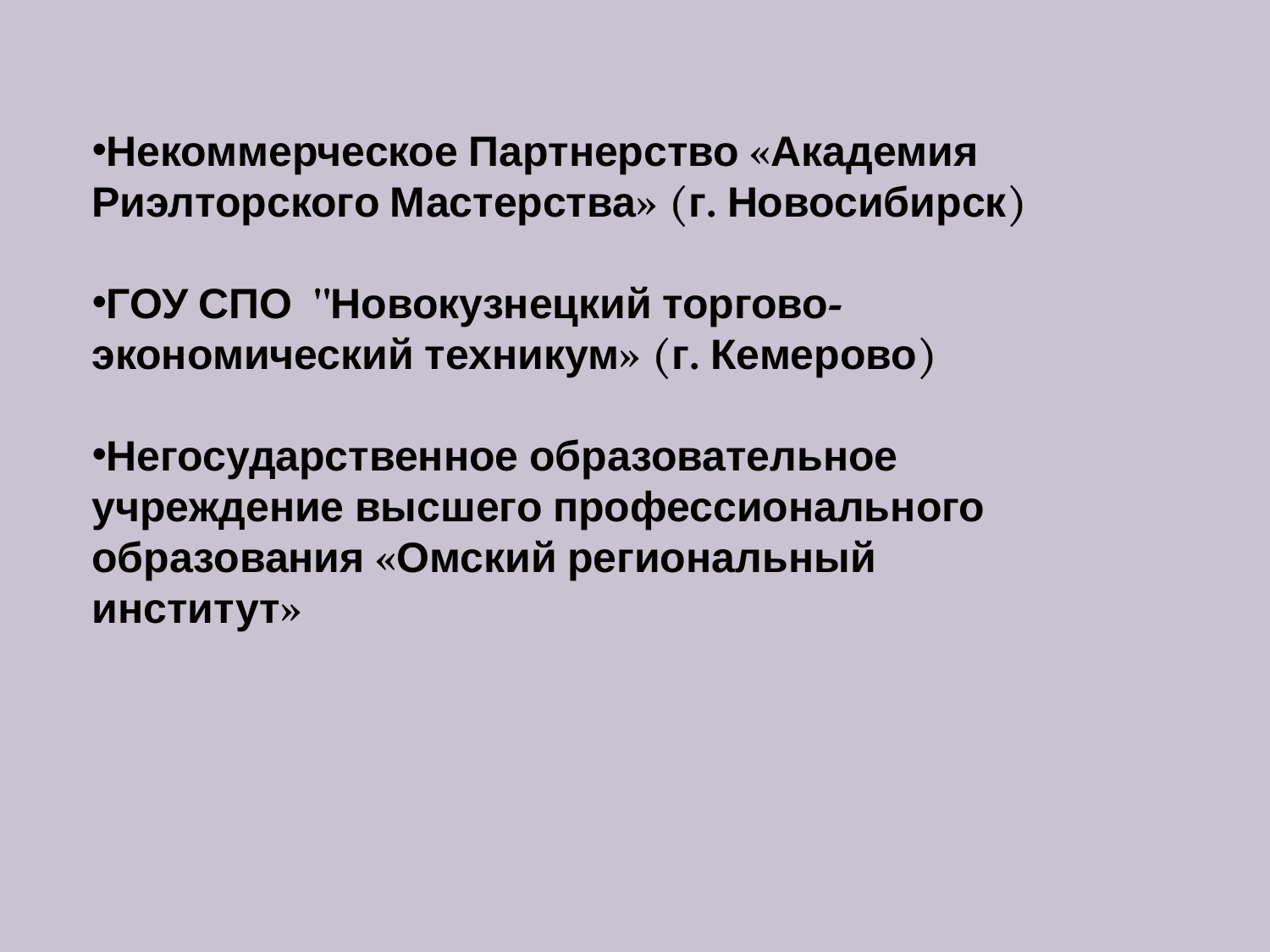

Некоммерческое Партнерство «Академия Риэлторского Мастерства» (г. Новосибирск)

ГОУ СПО  "Новокузнецкий торгово-экономический техникум» (г. Кемерово)

Негосударственное образовательное учреждение высшего профессионального образования «Омский региональный институт»